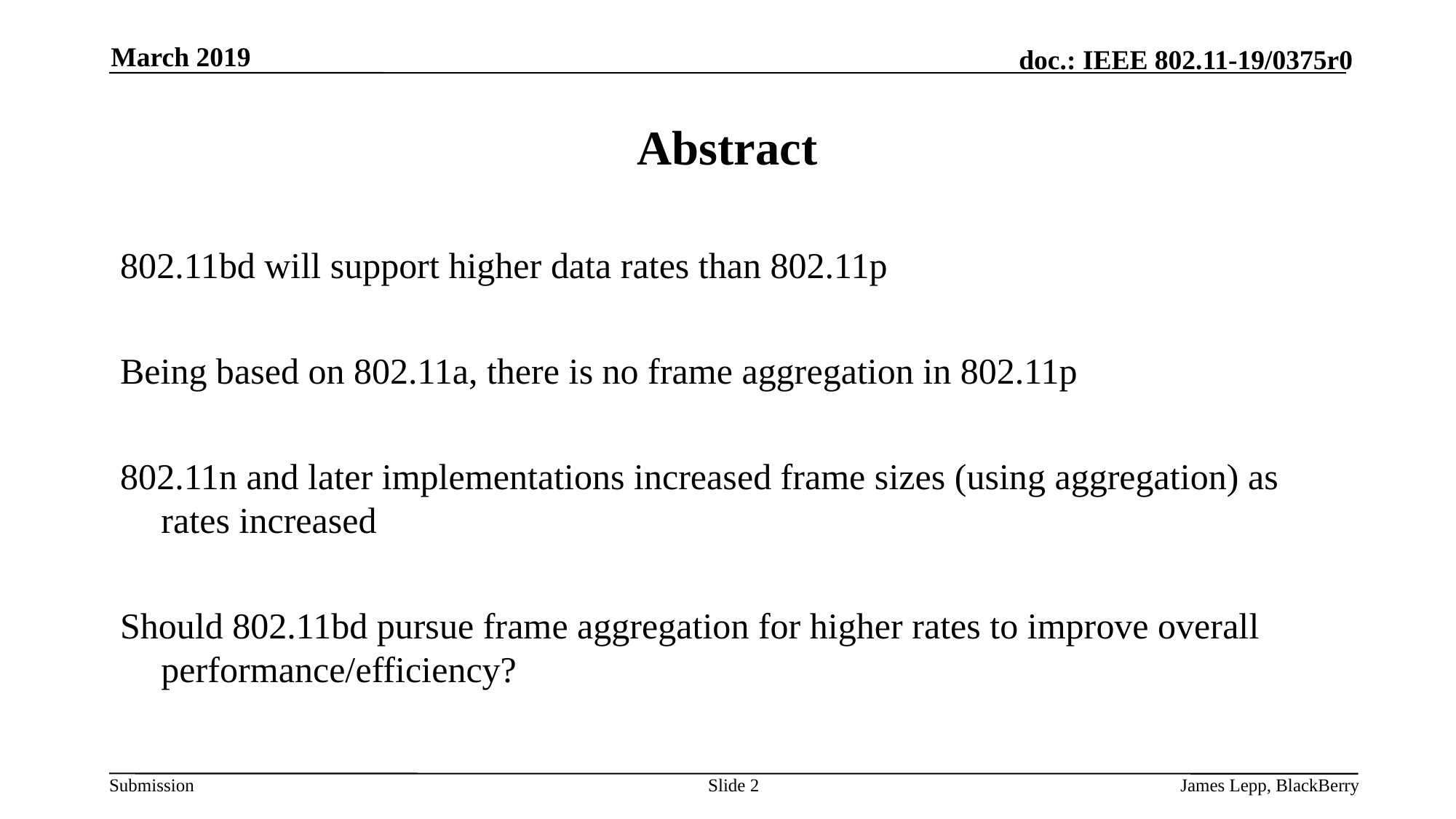

March 2019
# Abstract
802.11bd will support higher data rates than 802.11p

Being based on 802.11a, there is no frame aggregation in 802.11p

802.11n and later implementations increased frame sizes (using aggregation) as rates increased

Should 802.11bd pursue frame aggregation for higher rates to improve overall performance/efficiency?
Slide 2
James Lepp, BlackBerry